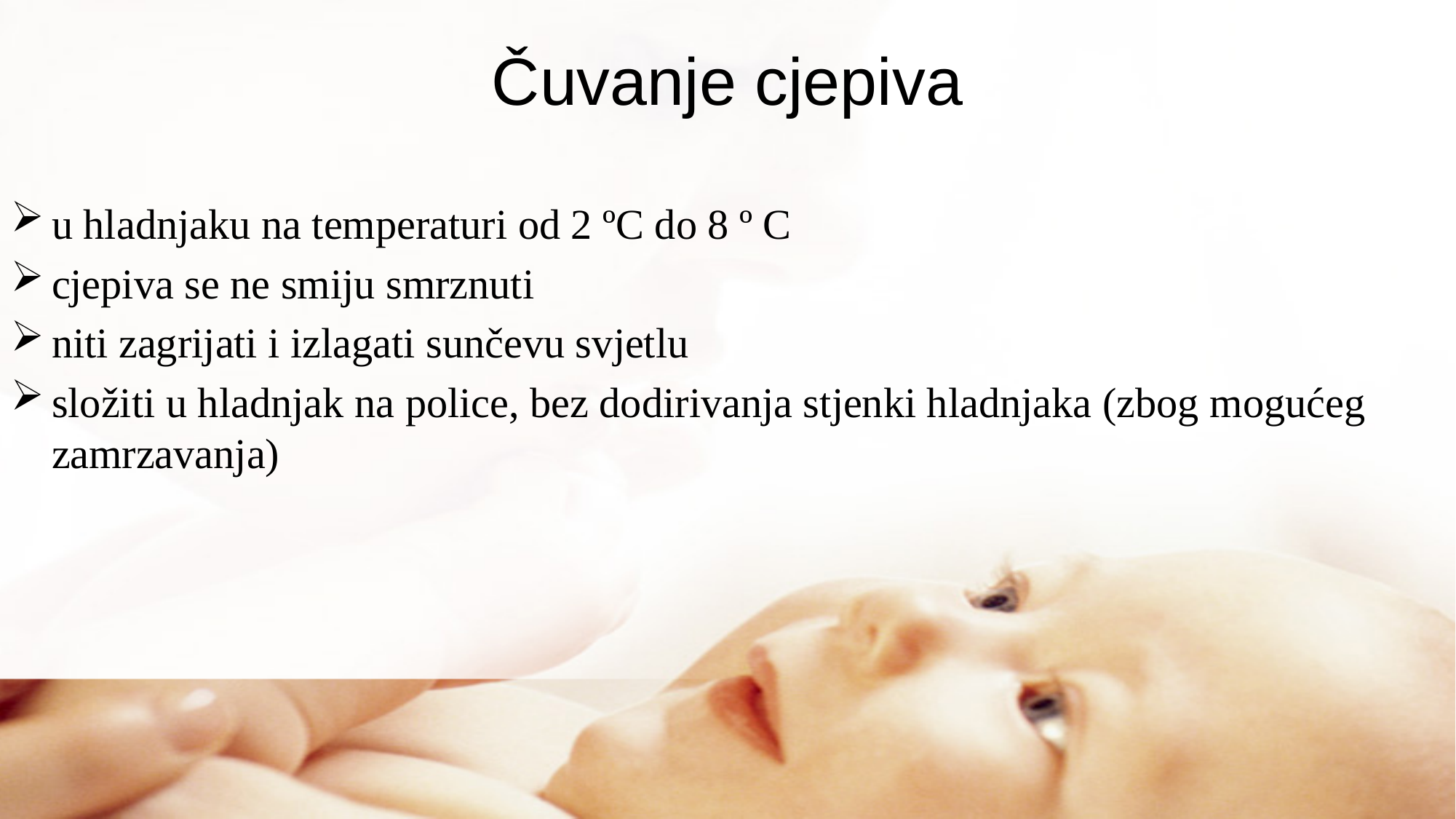

# Čuvanje cjepiva
u hladnjaku na temperaturi od 2 ºC do 8 º C 
cjepiva se ne smiju smrznuti
niti zagrijati i izlagati sunčevu svjetlu
složiti u hladnjak na police, bez dodirivanja stjenki hladnjaka (zbog mogućeg zamrzavanja)